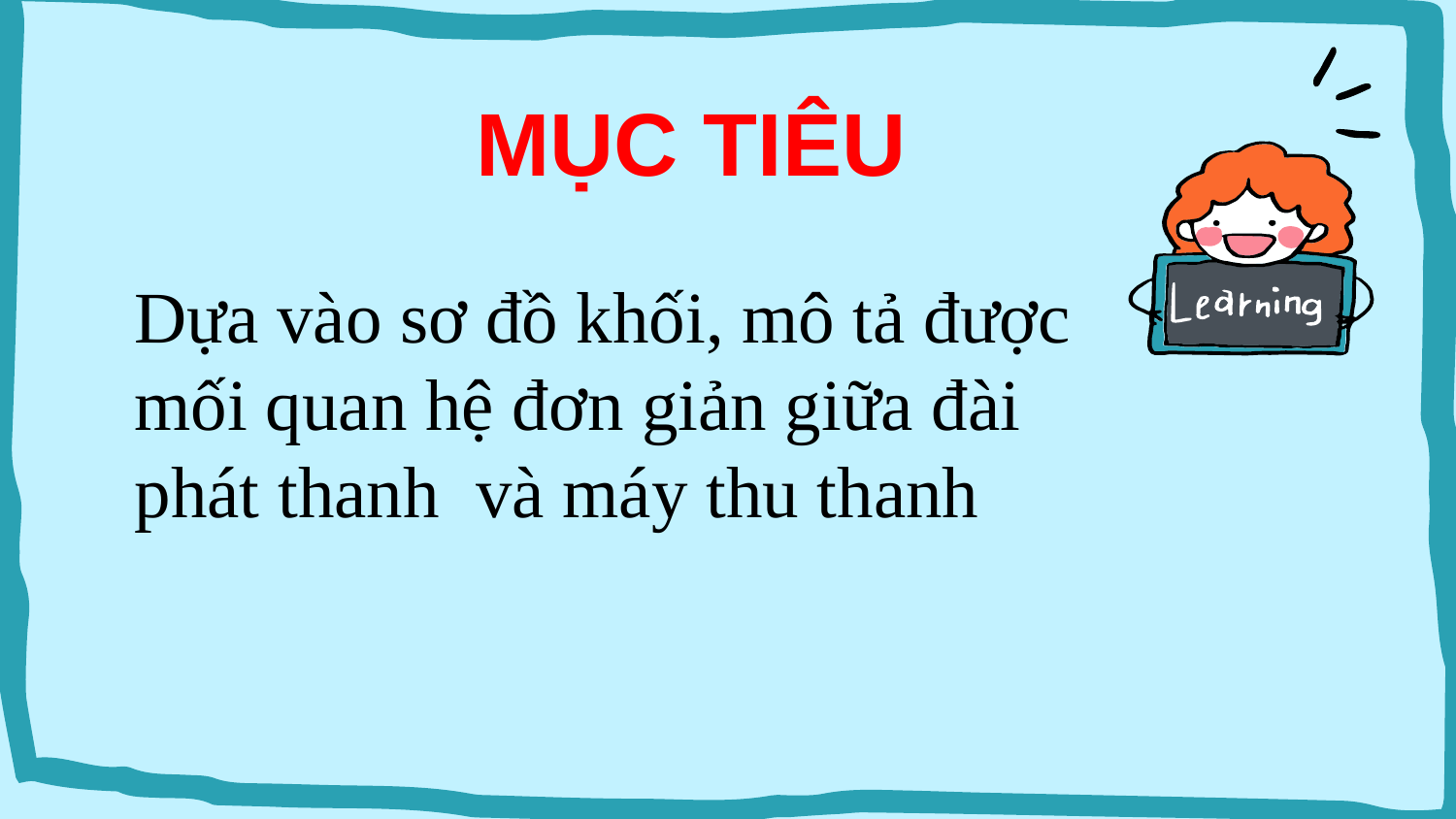

# MỤC TIÊU

Dựa vào sơ đồ khối, mô tả được mối quan hệ đơn giản giữa đài phát thanh  và máy thu thanh